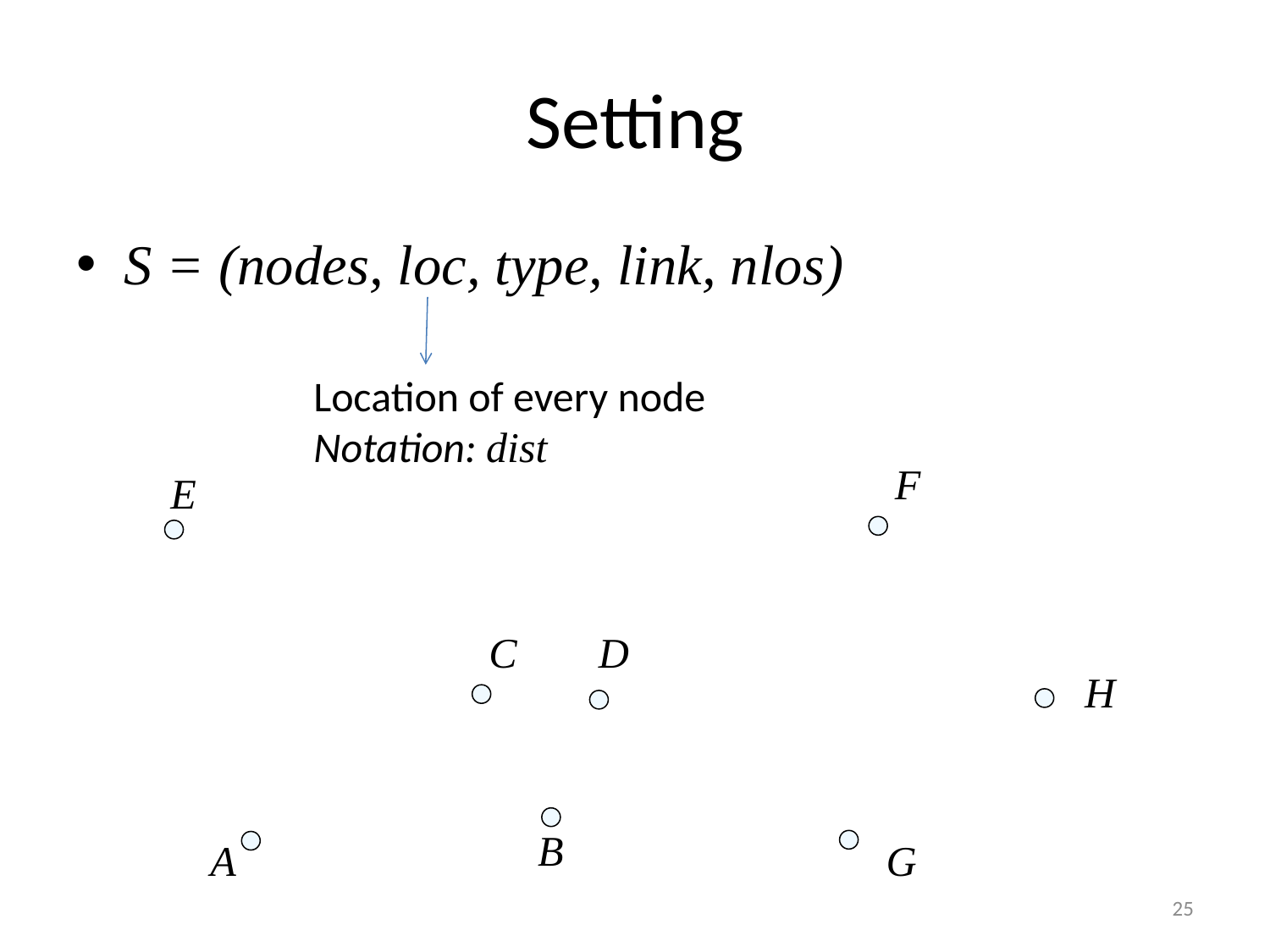

# Setting
S = (nodes, loc, type, link, nlos)
Location of every node
Notation: dist
F
E

C
D

B
A
G

H
25